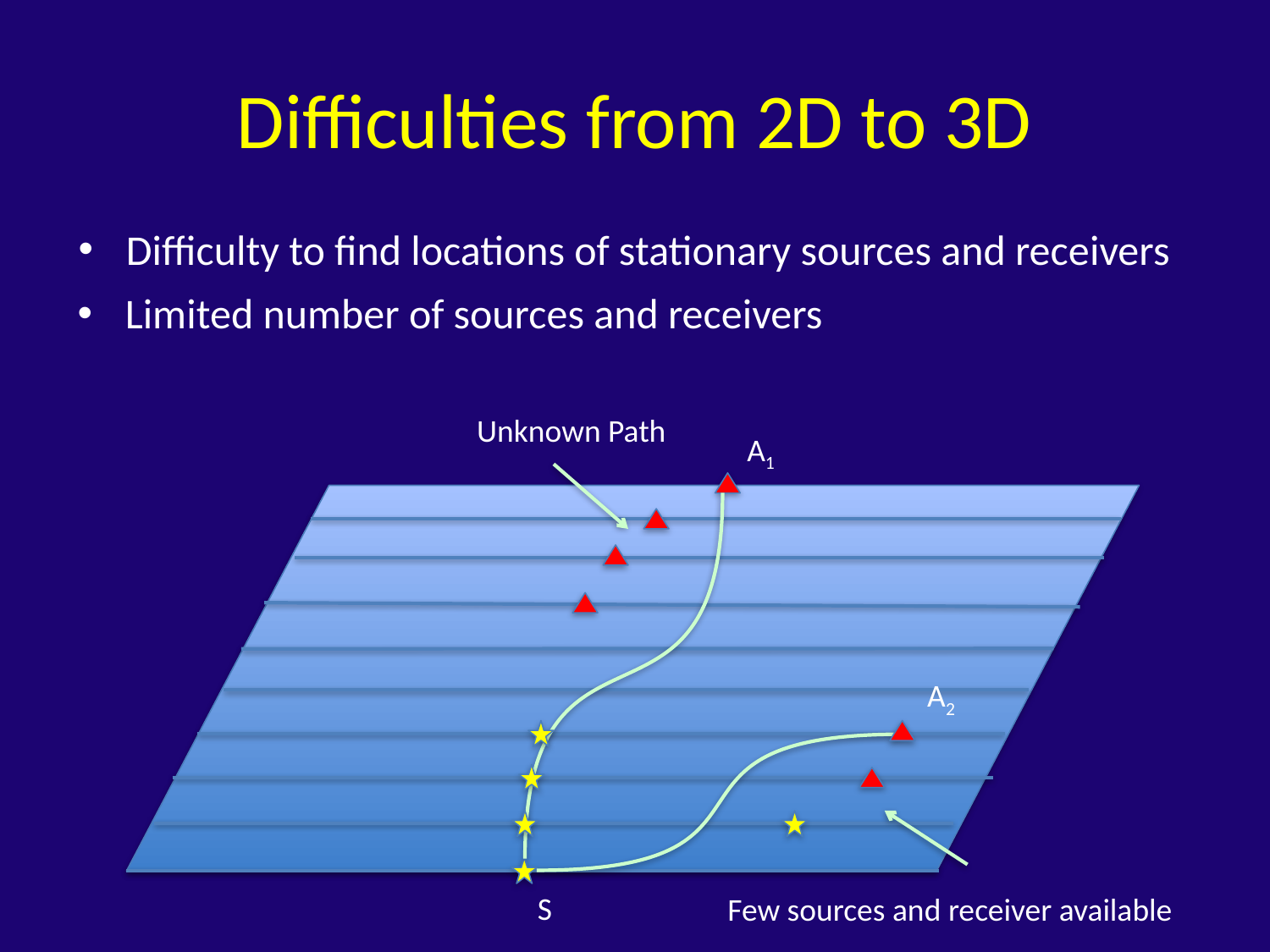

# Difficulties from 2D to 3D
Difficulty to find locations of stationary sources and receivers

Limited number of sources and receivers
Unknown Path
A1

A2

S
Few sources and receiver available